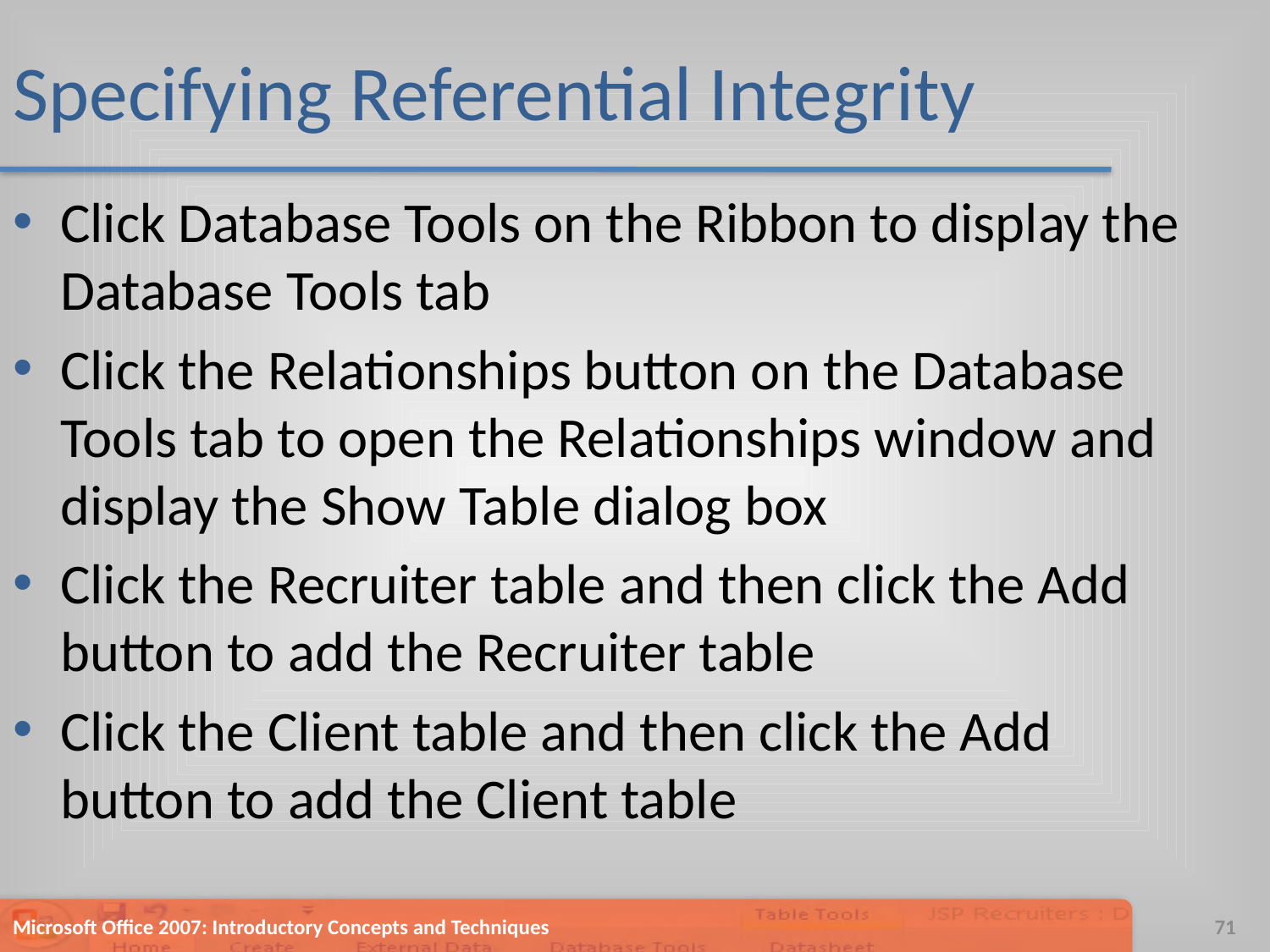

# Specifying Referential Integrity
Click Database Tools on the Ribbon to display the Database Tools tab
Click the Relationships button on the Database Tools tab to open the Relationships window and display the Show Table dialog box
Click the Recruiter table and then click the Add button to add the Recruiter table
Click the Client table and then click the Add button to add the Client table
Microsoft Office 2007: Introductory Concepts and Techniques
71